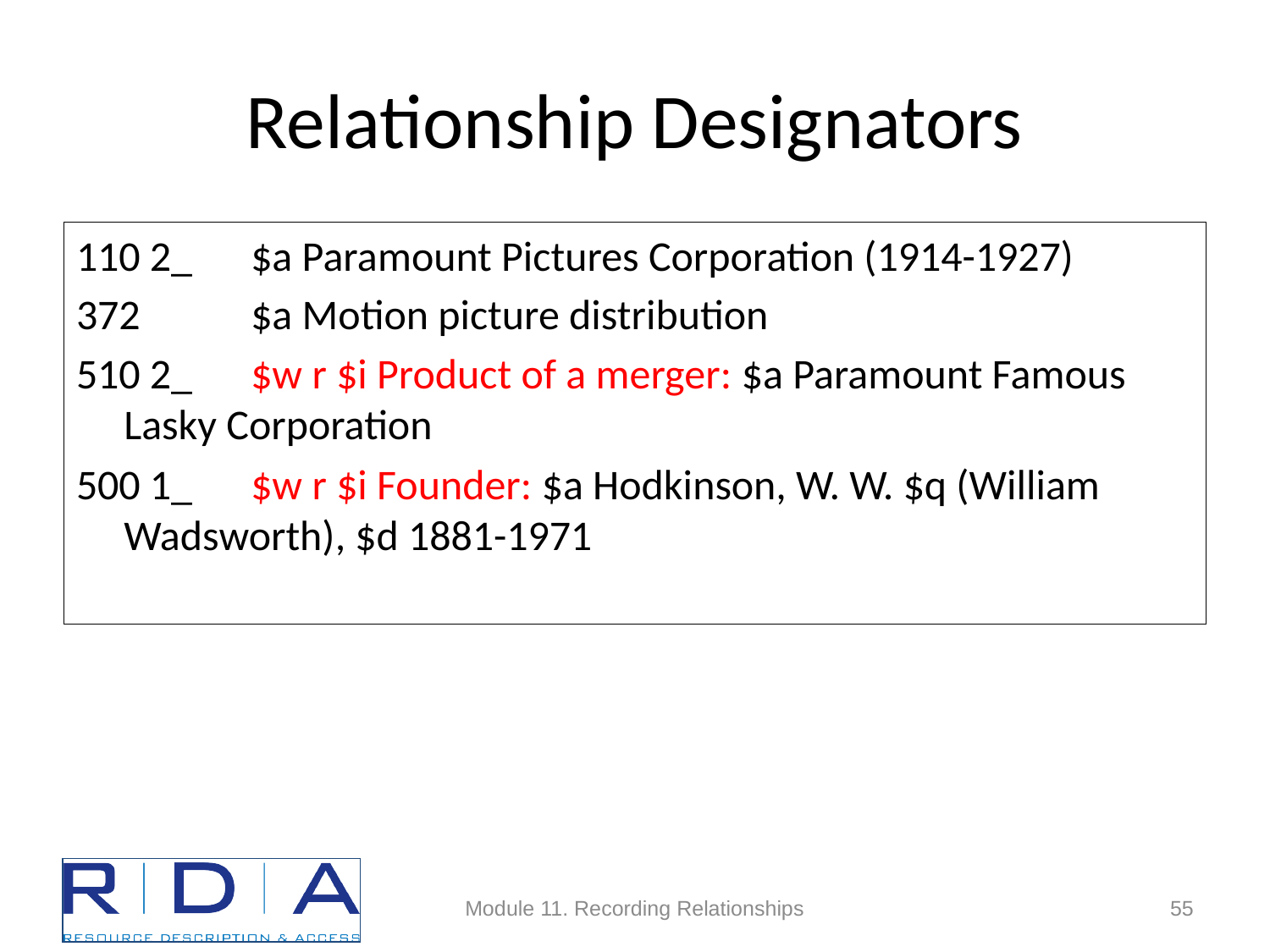

# Relationship Designators
110 2_ 	$a Paramount Pictures Corporation (1914-1927)
372  	$a Motion picture distribution
510 2_ 	$w r $i Product of a merger: $a Paramount Famous Lasky Corporation
500 1_	$w r $i Founder: $a Hodkinson, W. W. $q (William Wadsworth), $d 1881-1971

Module 11. Recording Relationships
55